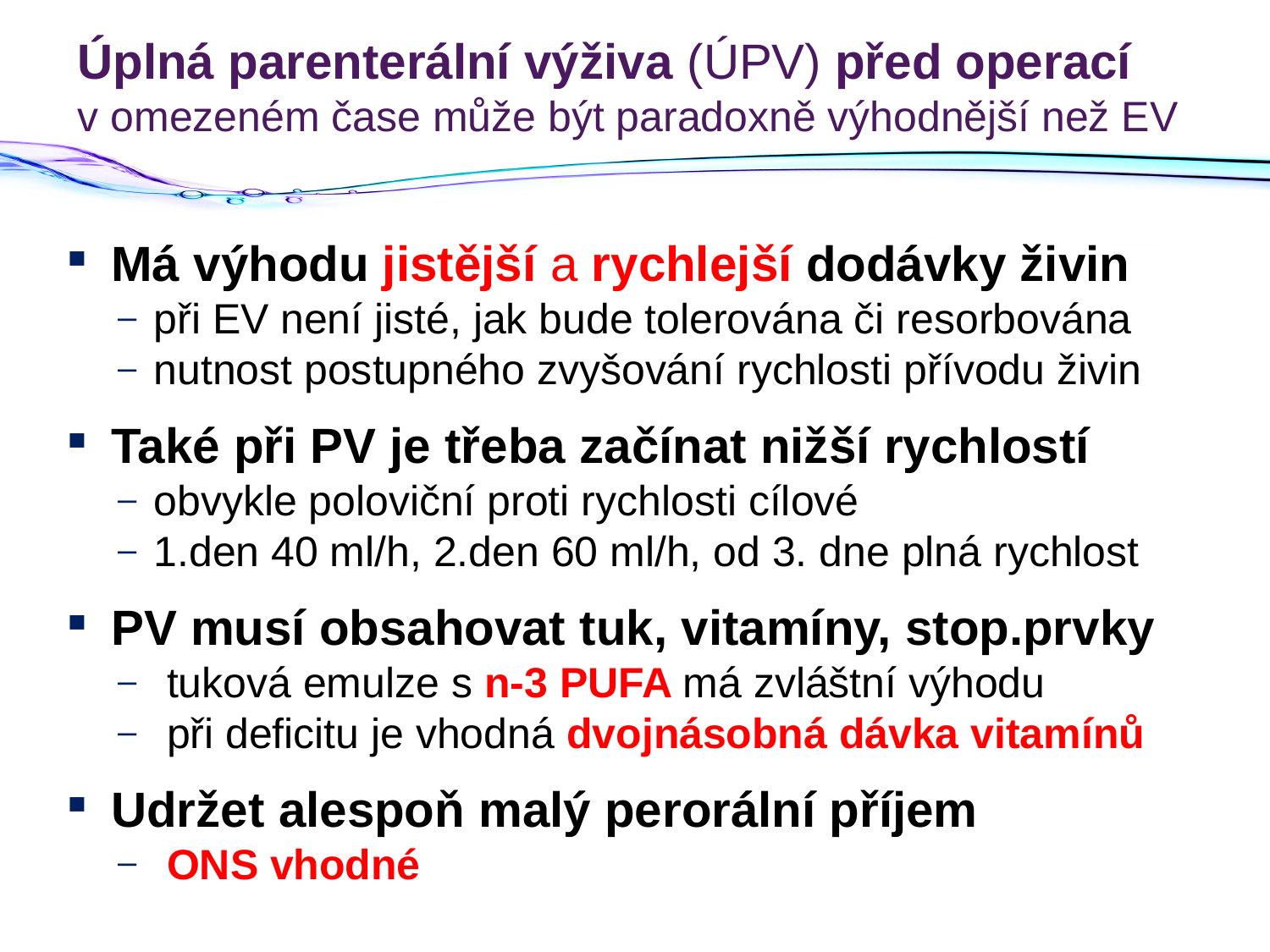

# Úplná parenterální výživa (ÚPV) před operací v omezeném čase může být paradoxně výhodnější než EV
Má výhodu jistější a rychlejší dodávky živin
při EV není jisté, jak bude tolerována či resorbována
nutnost postupného zvyšování rychlosti přívodu živin
Také při PV je třeba začínat nižší rychlostí
obvykle poloviční proti rychlosti cílové
1.den 40 ml/h, 2.den 60 ml/h, od 3. dne plná rychlost
PV musí obsahovat tuk, vitamíny, stop.prvky
tuková emulze s n-3 PUFA má zvláštní výhodu
při deficitu je vhodná dvojnásobná dávka vitamínů
Udržet alespoň malý perorální příjem
ONS vhodné